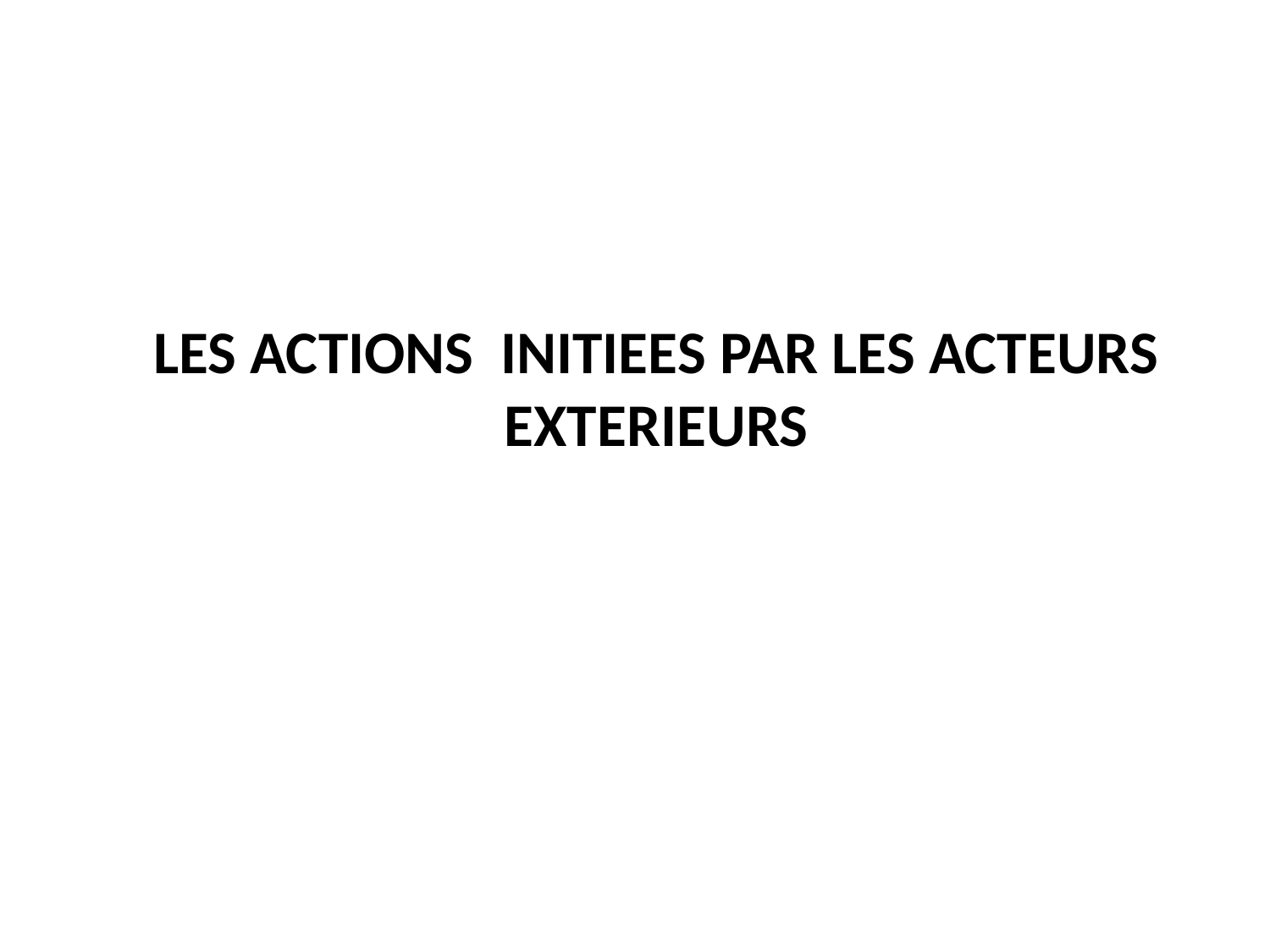

# LES ACTIONS  INITIEES PAR LES ACTEURS EXTERIEURS